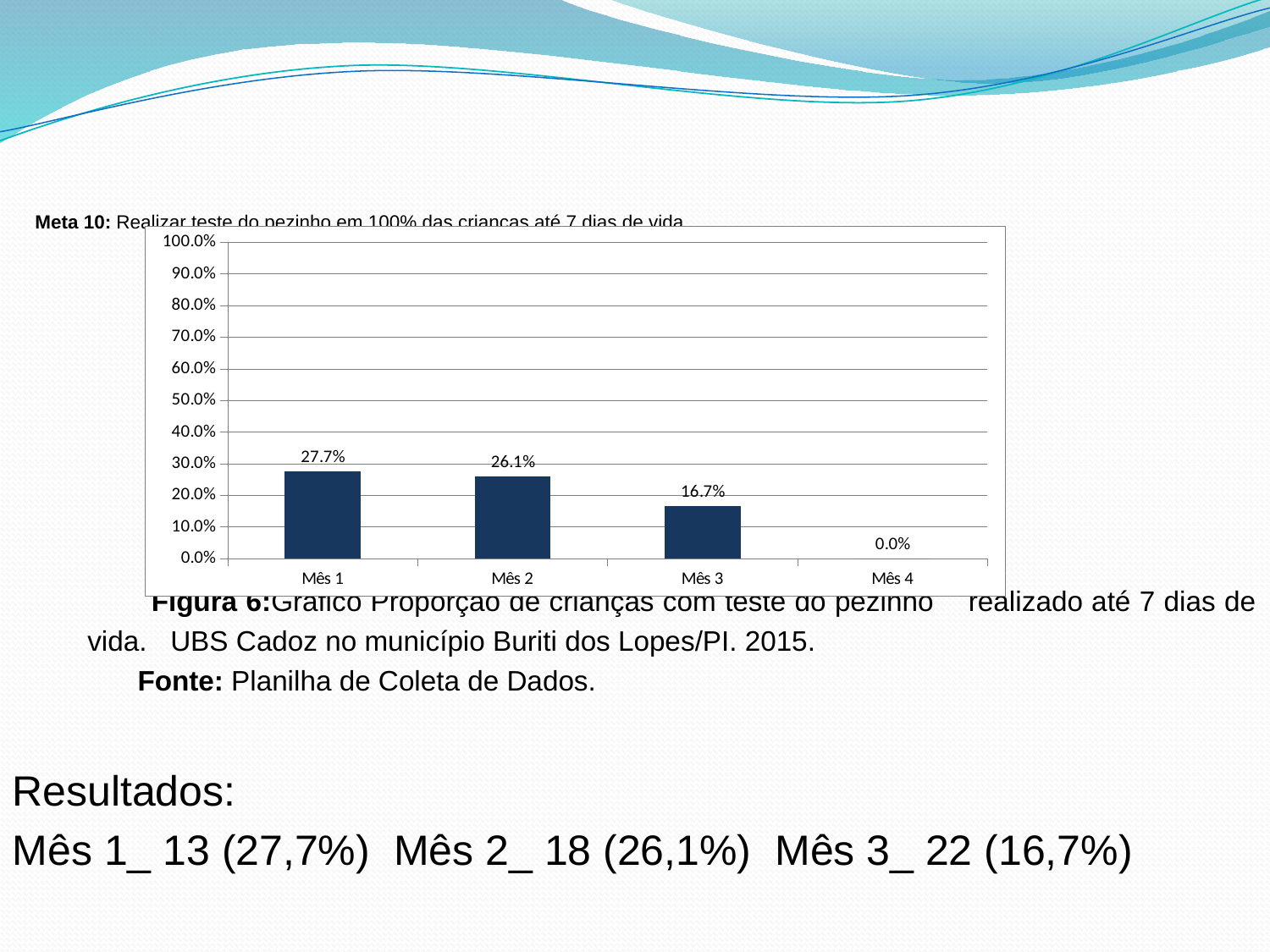

# Meta 10: Realizar teste do pezinho em 100% das crianças até 7 dias de vida.

     Figura 6:Gráfico Proporção de crianças com teste do pezinho    realizado até 7 dias de vida.   UBS Cadoz no município Buriti dos Lopes/PI. 2015.
                Fonte: Planilha de Coleta de Dados.

Resultados:
Mês 1_ 13 (27,7%)  Mês 2_ 18 (26,1%)  Mês 3_ 22 (16,7%)

### Chart

| Category | Proporção de crianças com teste do pezinho realizado até 7 dias de vida |
|---|---|
| Mês 1 | 0.2765957446808511 |
| Mês 2 | 0.26086956521739324 |
| Mês 3 | 0.16666666666666666 |
| Mês 4 | 0.0 |